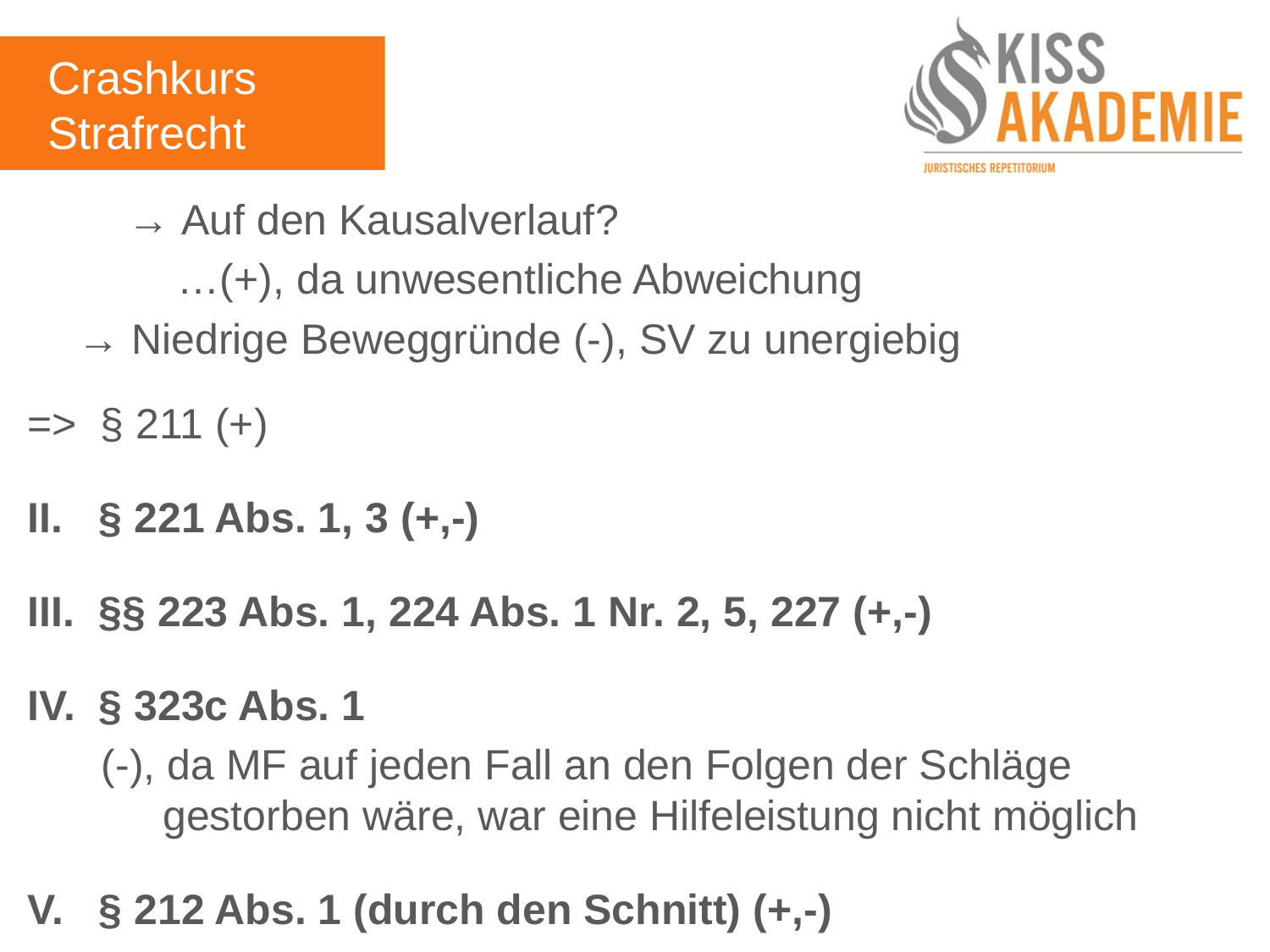

Crashkurs  Strafrecht
		→ Auf den Kausalverlauf?
			…(+), da unwesentliche Abweichung
	→ Niedrige Beweggründe (-), SV zu unergiebig

=>  § 211 (+)

§ 221 Abs. 1, 3 (+,-)

§§ 223 Abs. 1, 224 Abs. 1 Nr. 2, 5, 227 (+,-)

§ 323c Abs. 1
	  (-), da MF auf jeden Fall an den Folgen der Schläge 			   gestorben wäre, war eine Hilfeleistung nicht möglich

§ 212 Abs. 1 (durch den Schnitt) (+,-)